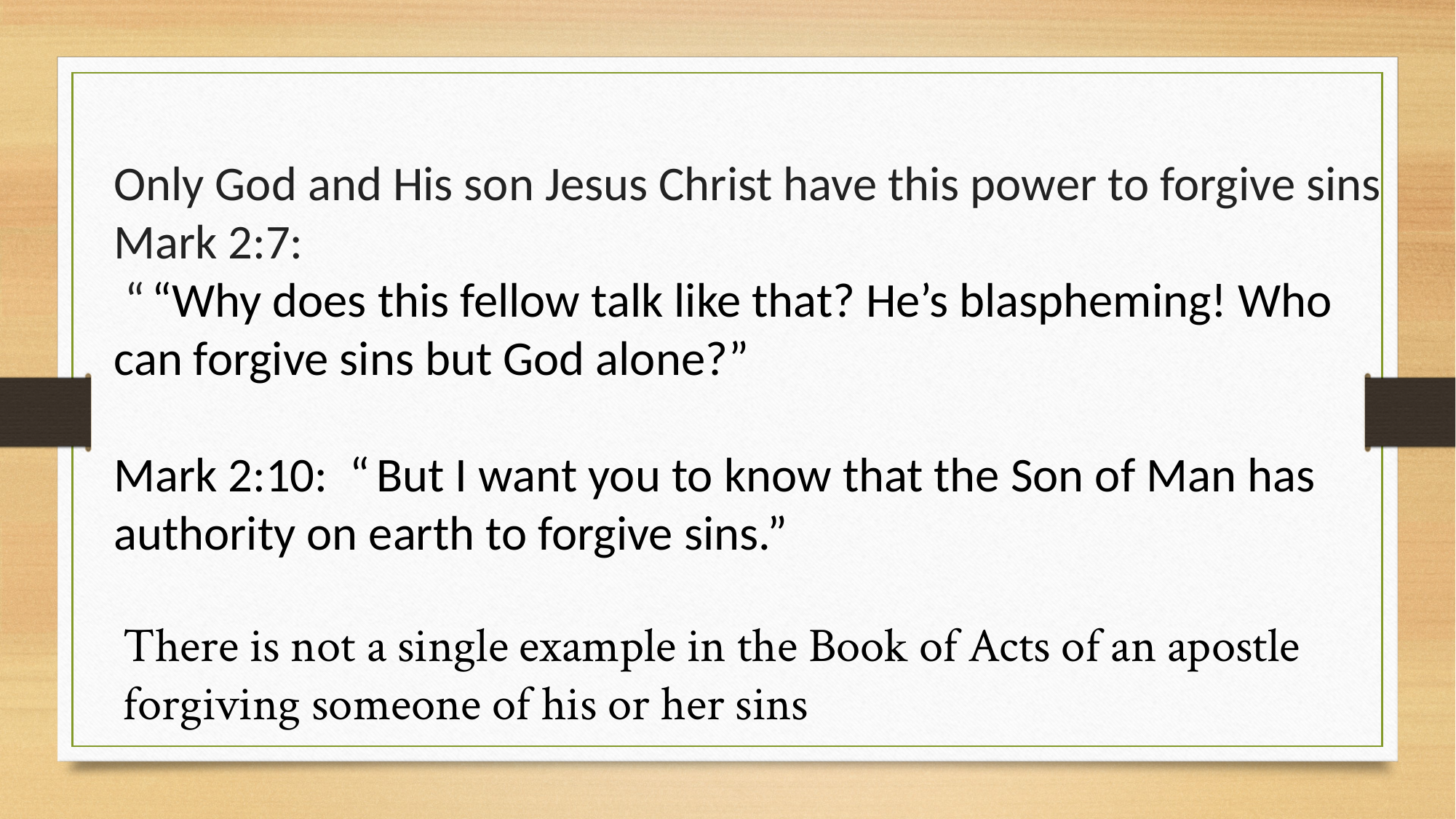

Only God and His son Jesus Christ have this power to forgive sins
Mark 2:7:
 “ “Why does this fellow talk like that? He’s blaspheming! Who can forgive sins but God alone?”

Mark 2:10:  “ But I want you to know that the Son of Man has authority on earth to forgive sins.”
There is not a single example in the Book of Acts of an apostle
forgiving someone of his or her sins